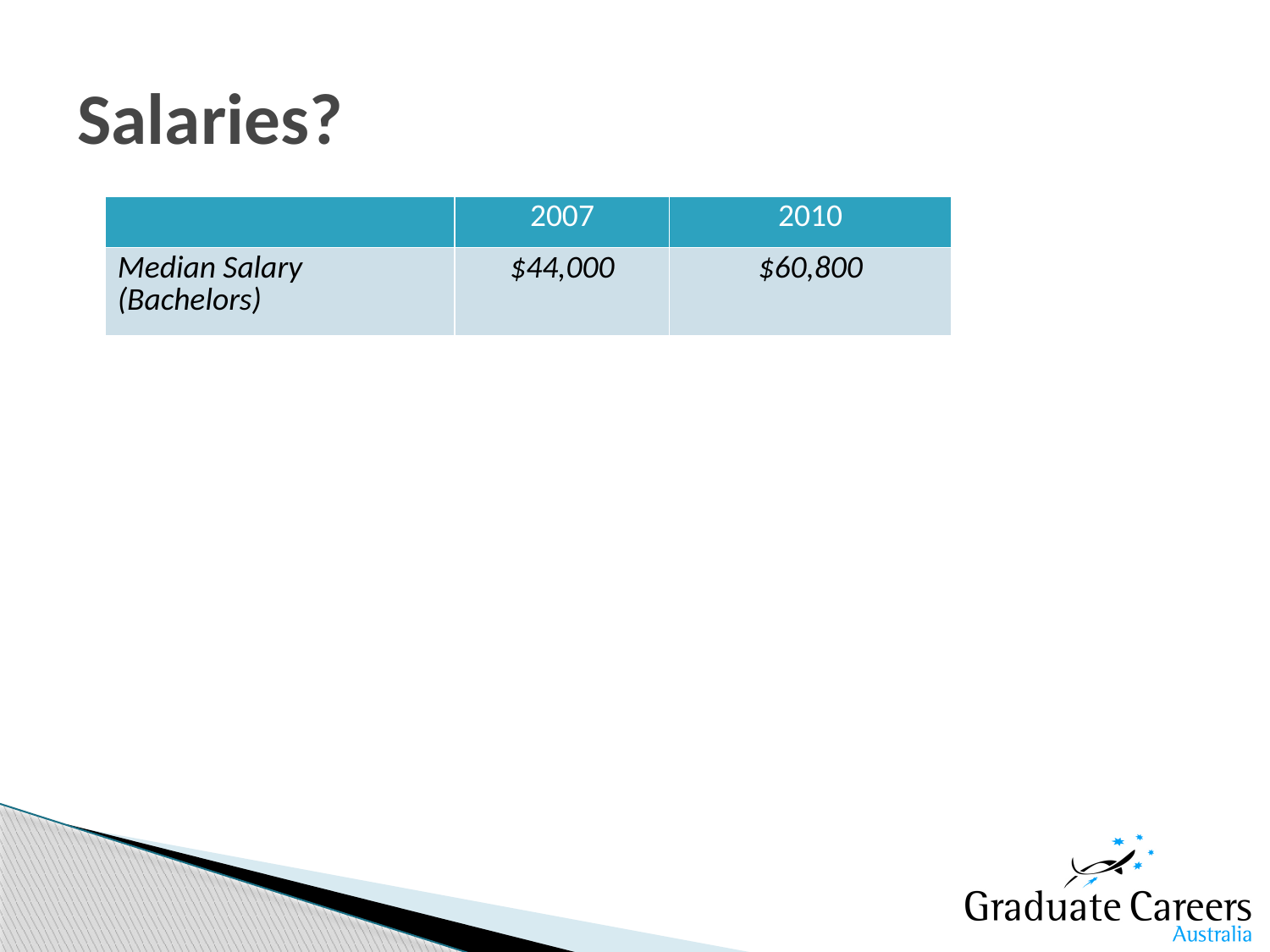

# Salaries?
|  | 2007 | 2010 |
| --- | --- | --- |
| Median Salary (Bachelors) | $44,000 | $60,800 |